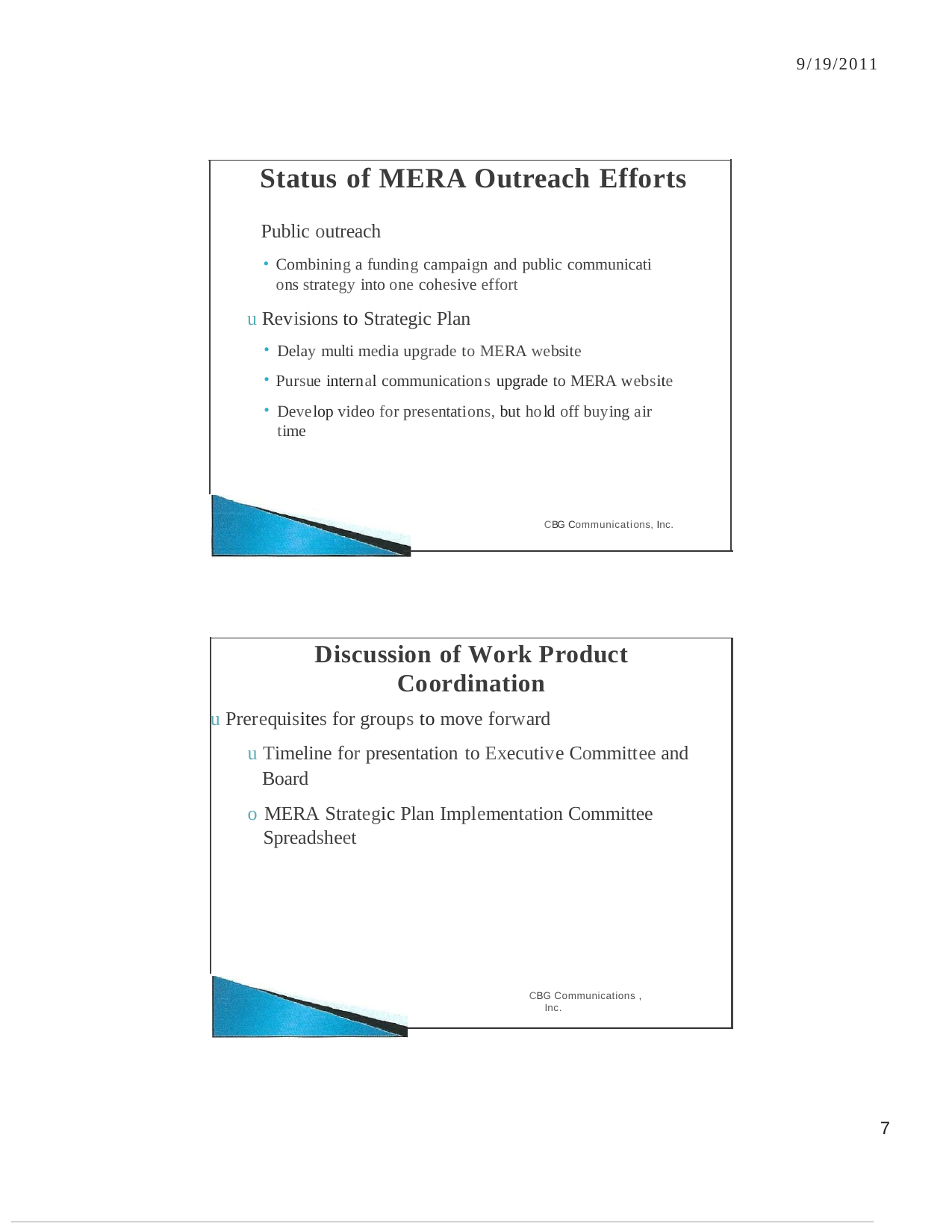

9/19/2011

Status of MERA Outreach Efforts
Public outreach
Combining a funding campaign and public communicati ons strategy into one cohesive effort
u Revisions to Strategic Plan
Delay multi media upgrade to MERA website
Pursue internal communications upgrade to MERA website
Develop video for presentations, but hold off buying air time

CBG Communications, Inc.

Discussion of Work Product Coordination
u Prerequisites for groups to move forward
u Timeline for presentation to Executive Committee and Board
o MERA Strategic Plan Implementation Committee Spreadsheet

CBG Communications , Inc.

7